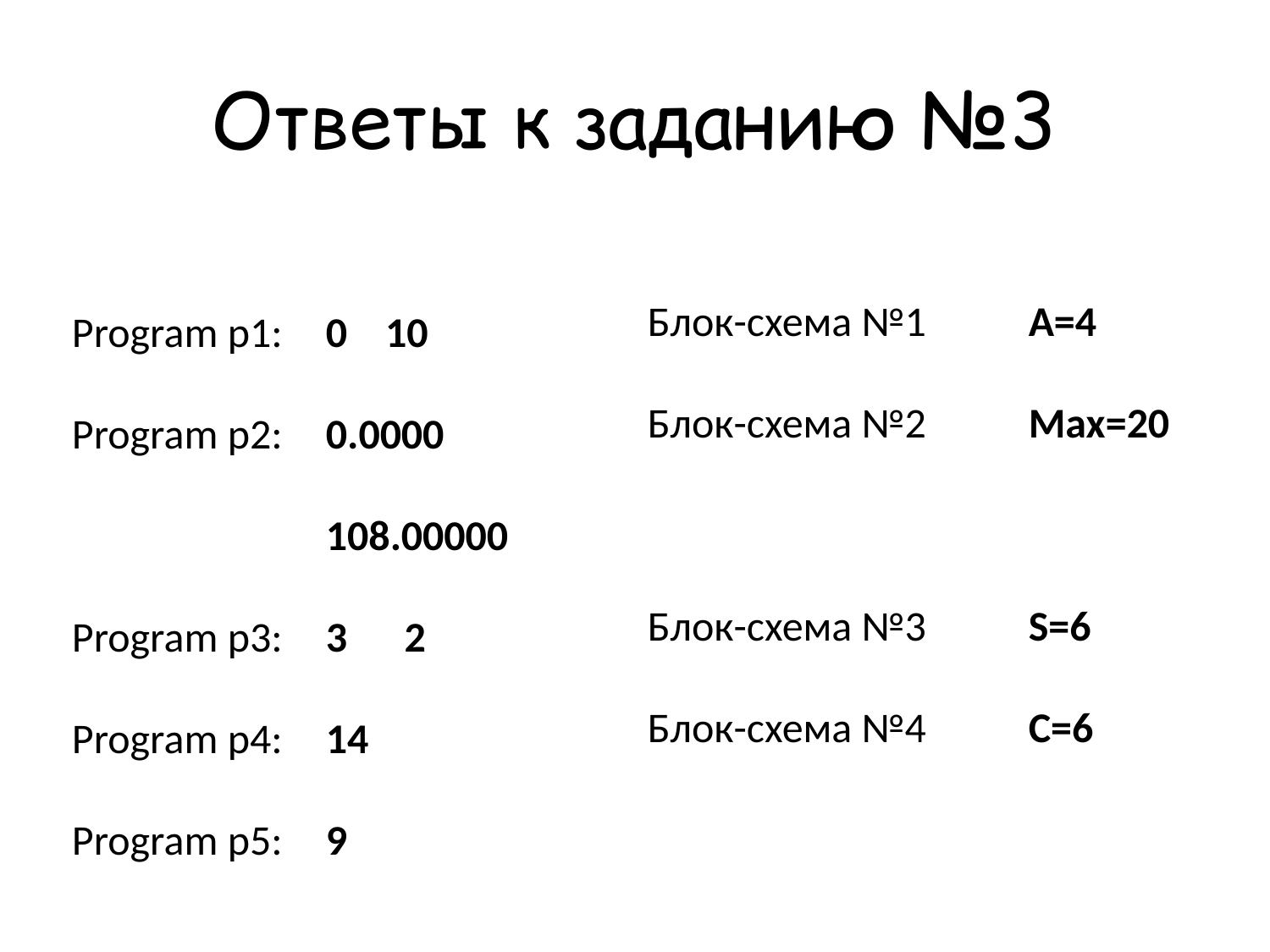

# Ответы к заданию №3
Program p1: 	0    10
Program p2: 	0.0000
		108.00000
Program p3:	3      2
Program p4:	14
Program p5:	9
Блок-схема №1	А=4

Блок-схема №2	Max=20

Блок-схема №3	S=6

Блок-схема №4	С=6